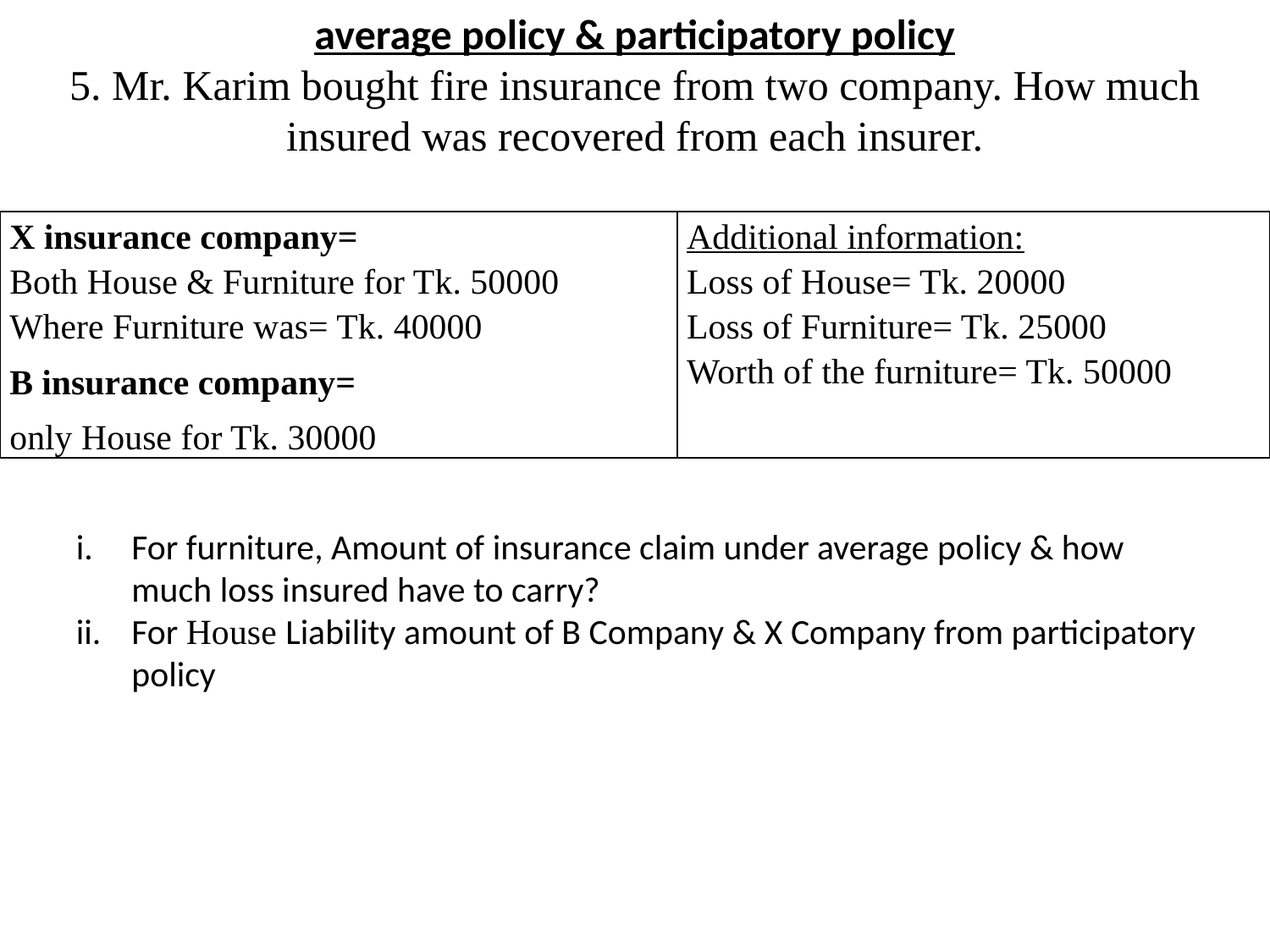

average policy & participatory policy
5. Mr. Karim bought fire insurance from two company. How much insured was recovered from each insurer.
| X insurance company= Both House & Furniture for Tk. 50000 Where Furniture was= Tk. 40000 B insurance company= only House for Tk. 30000 | Additional information: Loss of House= Tk. 20000 Loss of Furniture= Tk. 25000 Worth of the furniture= Tk. 50000 |
| --- | --- |
For furniture, Amount of insurance claim under average policy & how much loss insured have to carry?
For House Liability amount of B Company & X Company from participatory policy